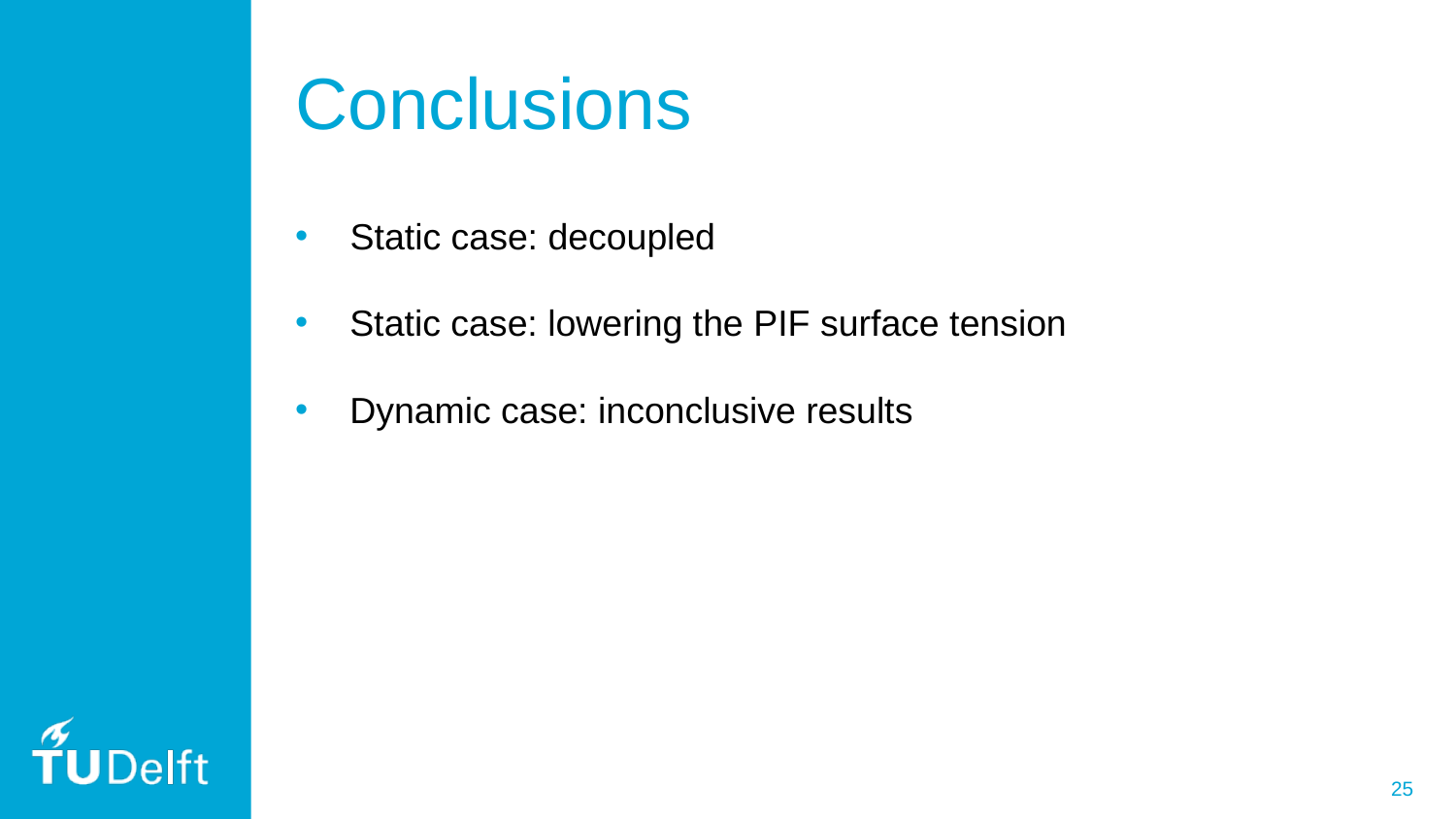

# Conclusions
Static case: decoupled
Static case: lowering the PIF surface tension
Dynamic case: inconclusive results